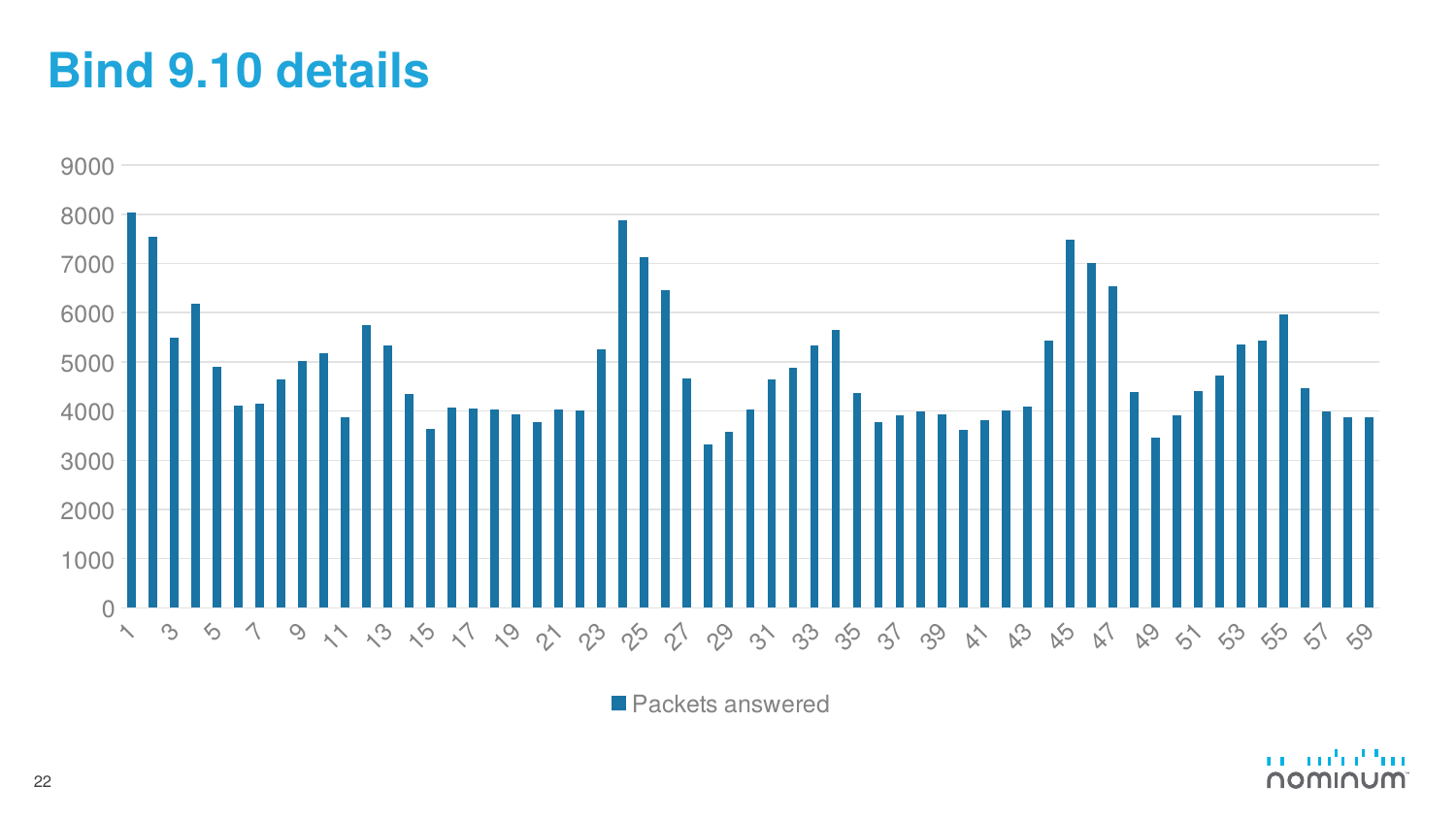

# Bind 9.10 details

### Chart

| Category | Packets answered |
|---|---|
22